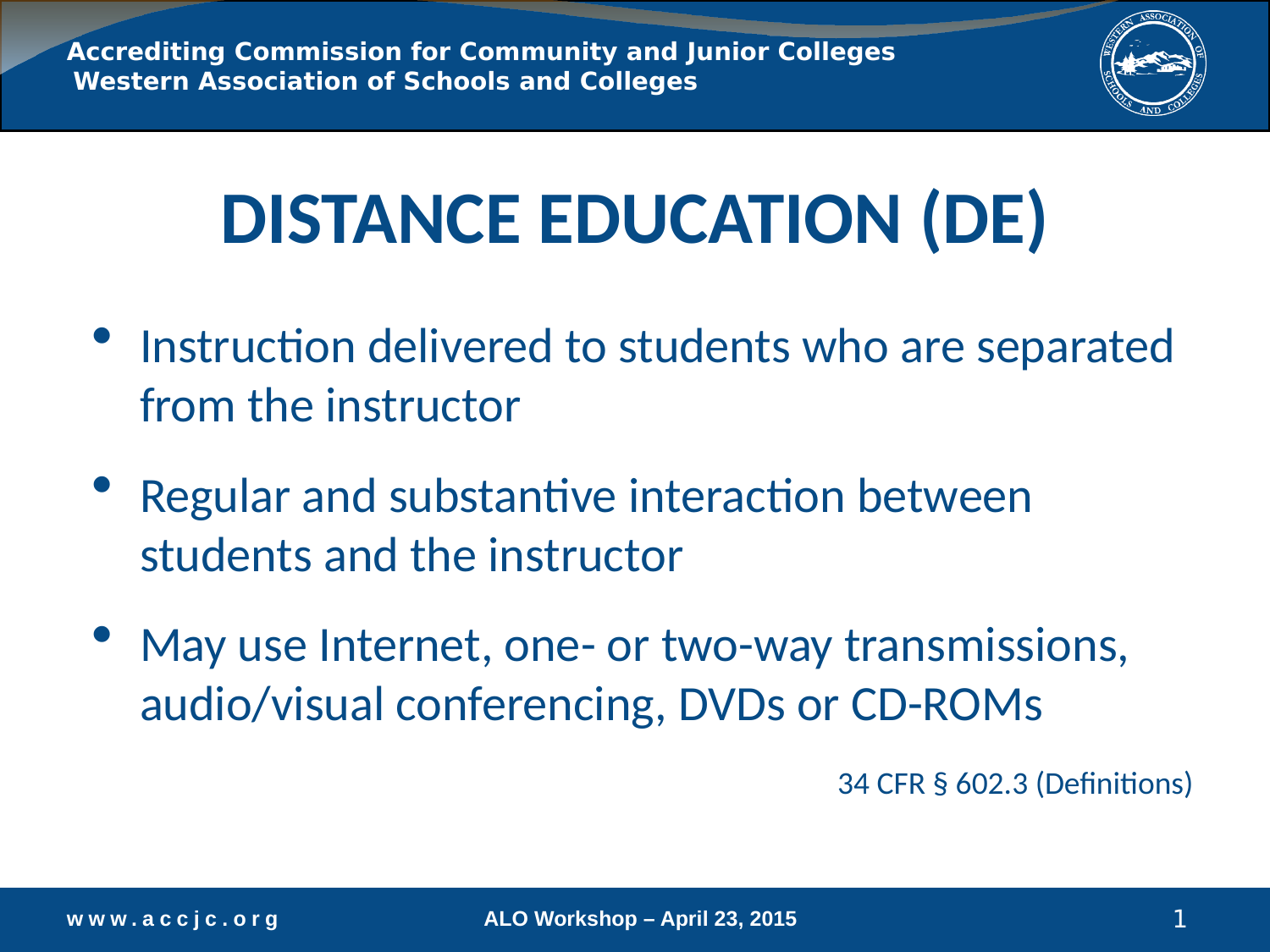

# Distance Education (DE)
Instruction delivered to students who are separated from the instructor
Regular and substantive interaction between students and the instructor
May use Internet, one- or two-way transmissions, audio/visual conferencing, DVDs or CD-ROMs
34 CFR § 602.3 (Definitions)
1